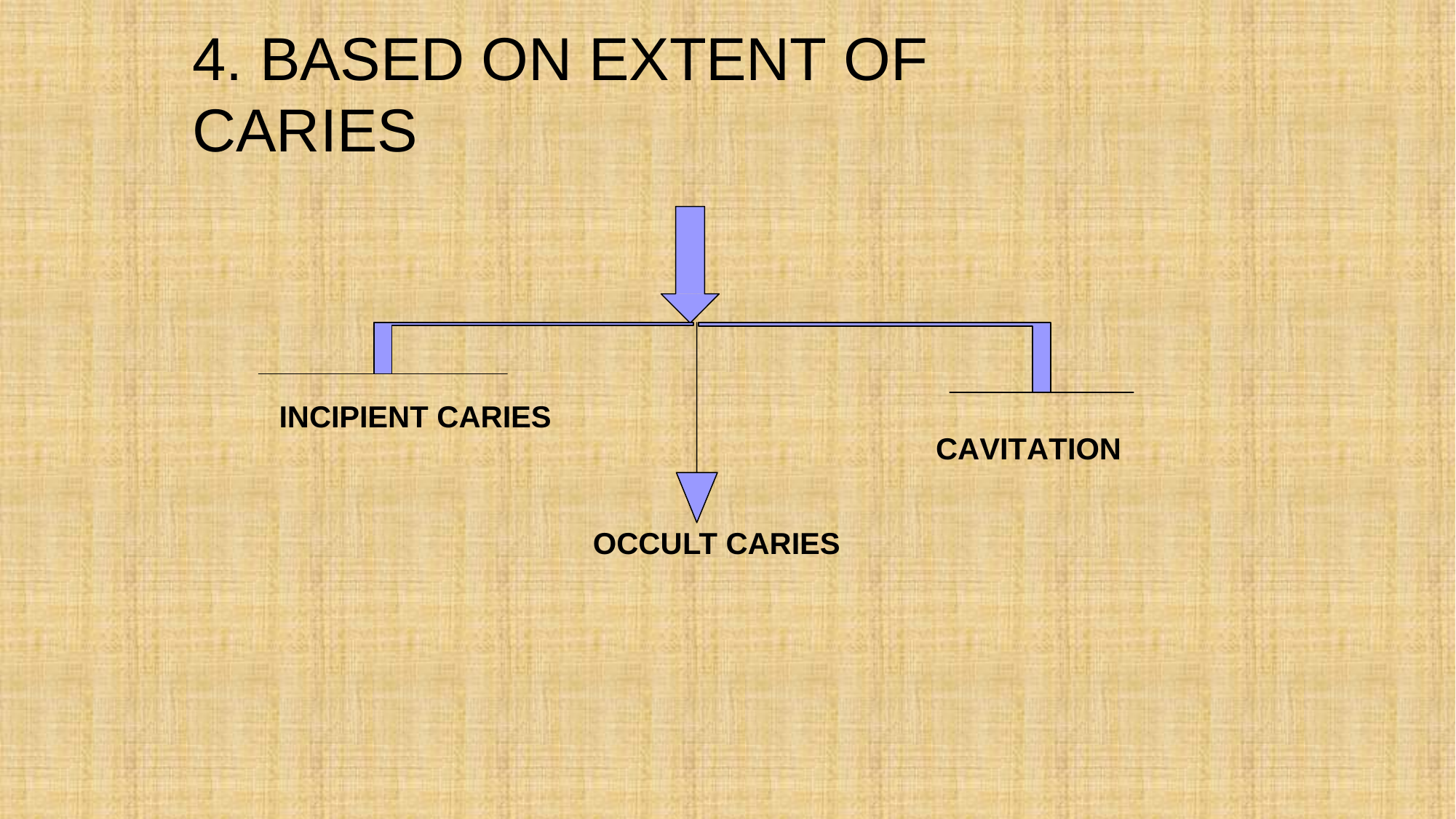

# 4. BASED ON EXTENT OF
CARIES

INCIPIENT CARIES
CAVITATION

OCCULT CARIES